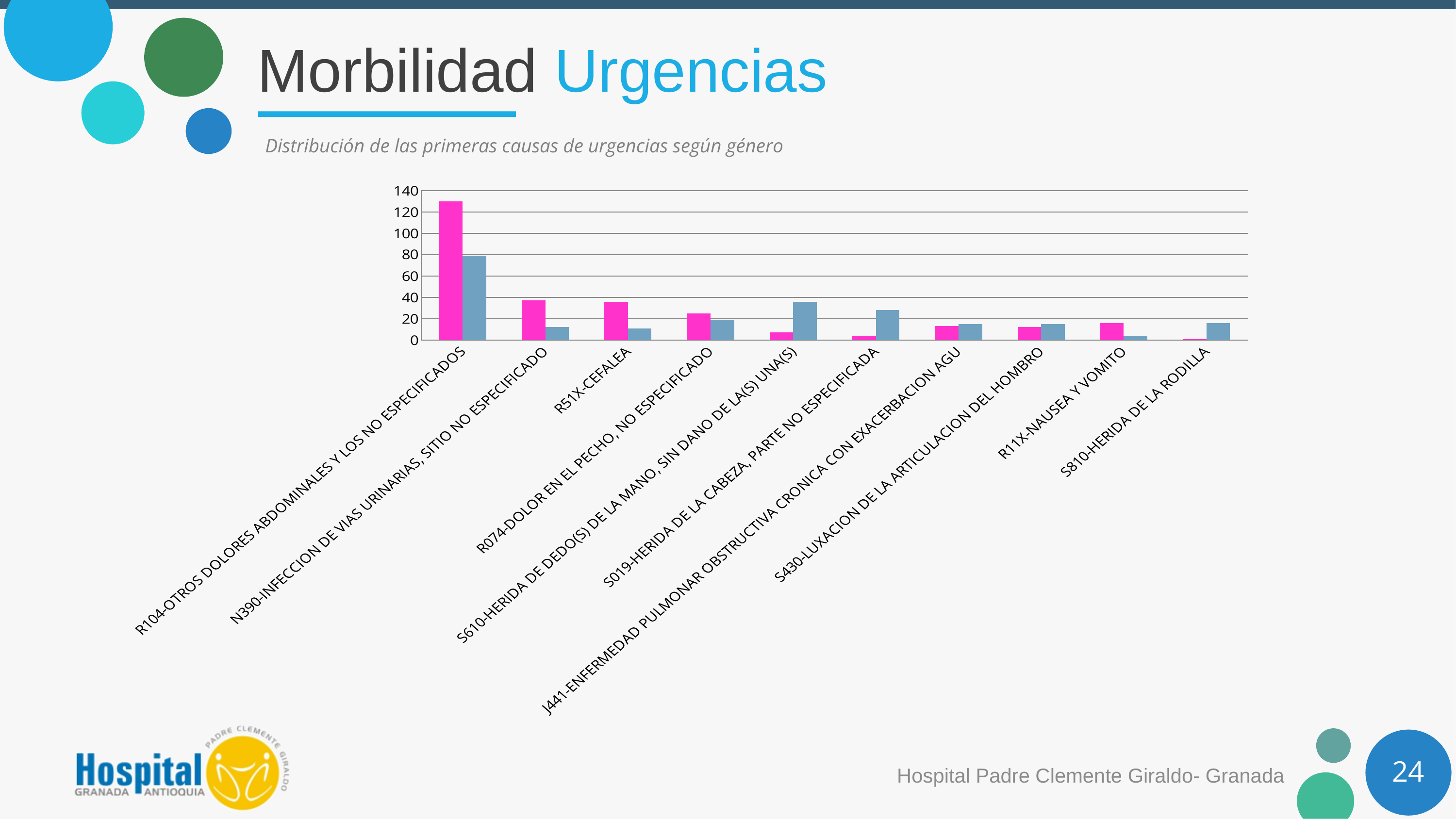

# Morbilidad Urgencias
Distribución de las primeras causas de urgencias según género

### Chart

| Category | FEMENINO | MASCULINO |
|---|---|---|
| R104-OTROS DOLORES ABDOMINALES Y LOS NO ESPECIFICADOS | 130.0 | 79.0 |
| N390-INFECCION DE VIAS URINARIAS, SITIO NO ESPECIFICADO | 37.0 | 12.0 |
| R51X-CEFALEA | 36.0 | 11.0 |
| R074-DOLOR EN EL PECHO, NO ESPECIFICADO | 25.0 | 19.0 |
| S610-HERIDA DE DEDO(S) DE LA MANO, SIN DANO DE LA(S) UNA(S) | 7.0 | 36.0 |
| S019-HERIDA DE LA CABEZA, PARTE NO ESPECIFICADA | 4.0 | 28.0 |
| J441-ENFERMEDAD PULMONAR OBSTRUCTIVA CRONICA CON EXACERBACION AGU | 13.0 | 15.0 |
| S430-LUXACION DE LA ARTICULACION DEL HOMBRO | 12.0 | 15.0 |
| R11X-NAUSEA Y VOMITO | 16.0 | 4.0 |
| S810-HERIDA DE LA RODILLA | 1.0 | 16.0 |
24
Hospital Padre Clemente Giraldo- Granada